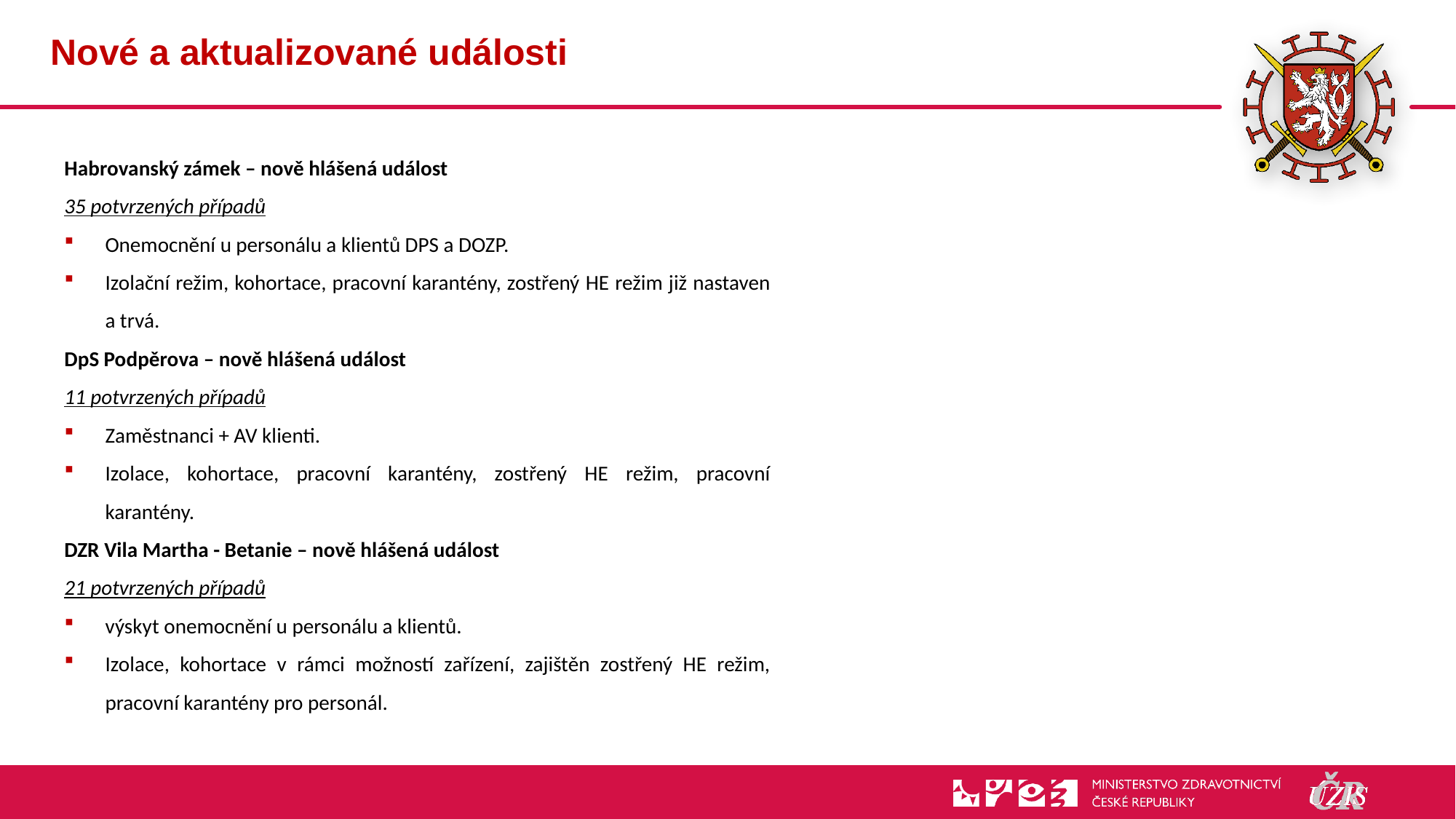

# Nové a aktualizované události
Habrovanský zámek – nově hlášená událost
35 potvrzených případů
Onemocnění u personálu a klientů DPS a DOZP.
Izolační režim, kohortace, pracovní karantény, zostřený HE režim již nastaven a trvá.
DpS Podpěrova – nově hlášená událost
11 potvrzených případů
Zaměstnanci + AV klienti.
Izolace, kohortace, pracovní karantény, zostřený HE režim, pracovní karantény.
DZR Vila Martha - Betanie – nově hlášená událost
21 potvrzených případů
výskyt onemocnění u personálu a klientů.
Izolace, kohortace v rámci možností zařízení, zajištěn zostřený HE režim, pracovní karantény pro personál.